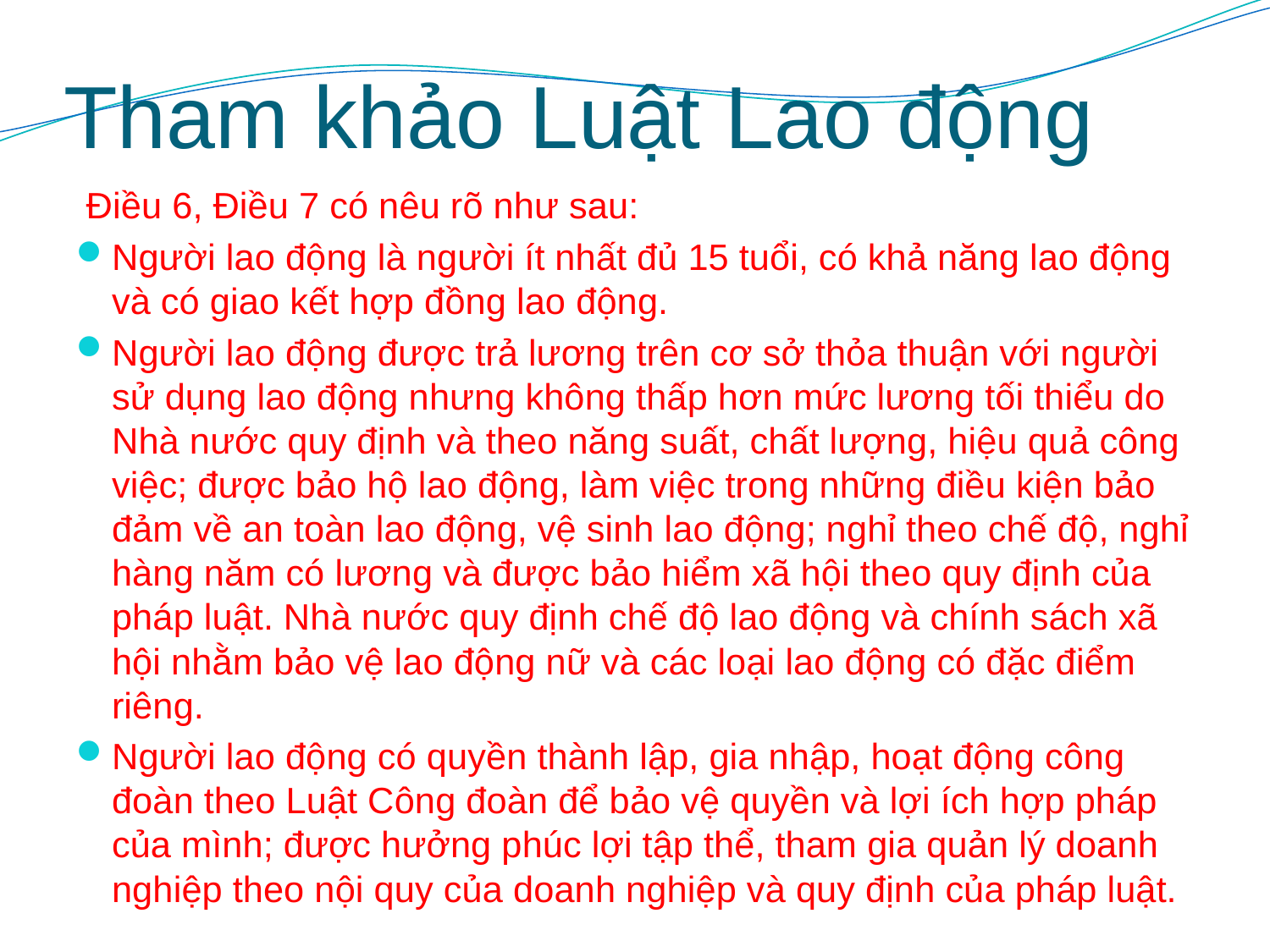

# Tham khảo Luật Lao động
 Điều 6, Điều 7 có nêu rõ như sau:
Người lao động là người ít nhất đủ 15 tuổi, có khả năng lao động và có giao kết hợp đồng lao động.
Người lao động được trả lương trên cơ sở thỏa thuận với người sử dụng lao động nhưng không thấp hơn mức lương tối thiểu do Nhà nước quy định và theo năng suất, chất lượng, hiệu quả công việc; được bảo hộ lao động, làm việc trong những điều kiện bảo đảm về an toàn lao động, vệ sinh lao động; nghỉ theo chế độ, nghỉ hàng năm có lương và được bảo hiểm xã hội theo quy định của pháp luật. Nhà nước quy định chế độ lao động và chính sách xã hội nhằm bảo vệ lao động nữ và các loại lao động có đặc điểm riêng.
Người lao động có quyền thành lập, gia nhập, hoạt động công đoàn theo Luật Công đoàn để bảo vệ quyền và lợi ích hợp pháp của mình; được hưởng phúc lợi tập thể, tham gia quản lý doanh nghiệp theo nội quy của doanh nghiệp và quy định của pháp luật.